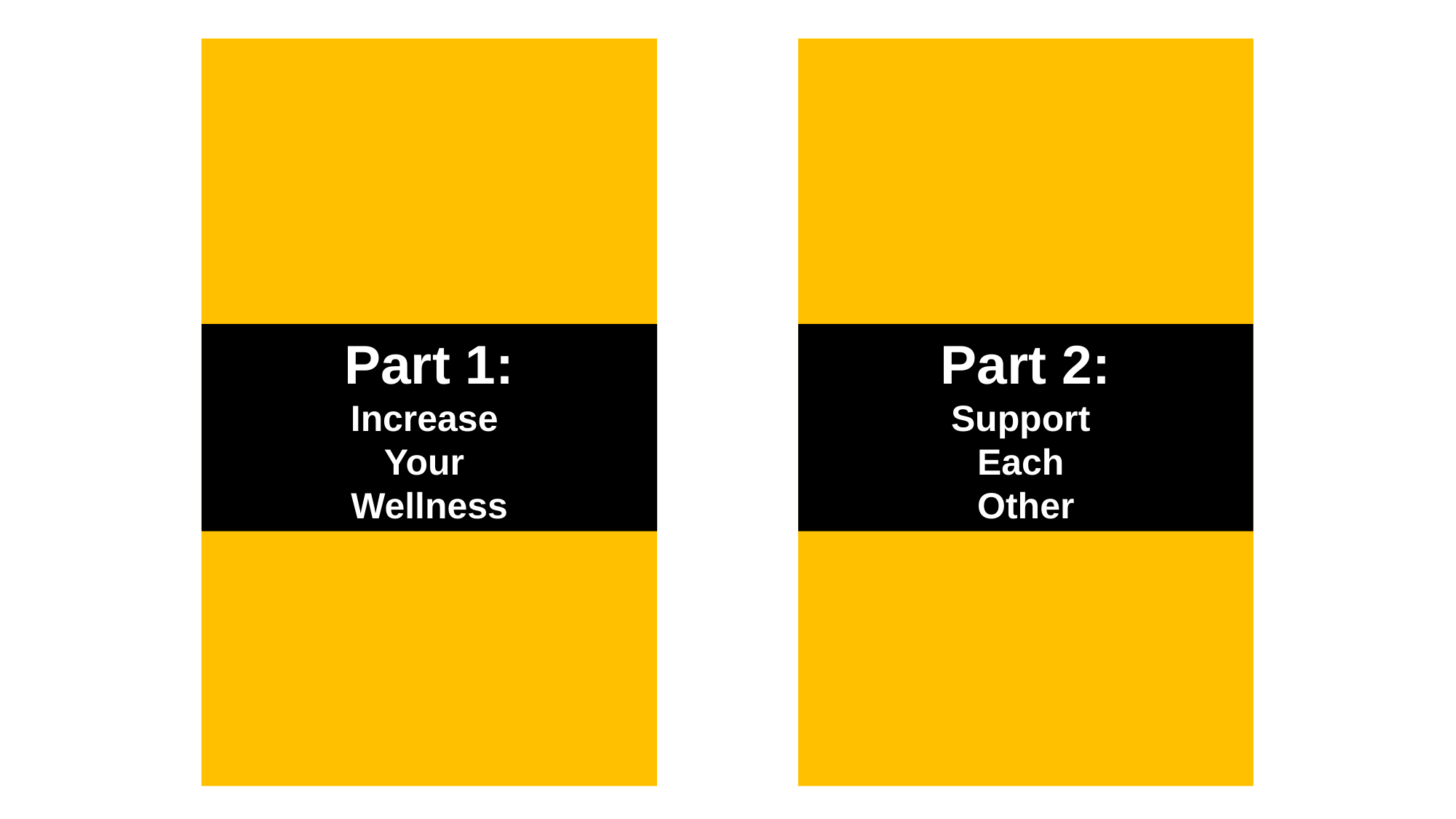

Part 1:
Increase
Your
Wellness
Part 2:
Support
Each
Other